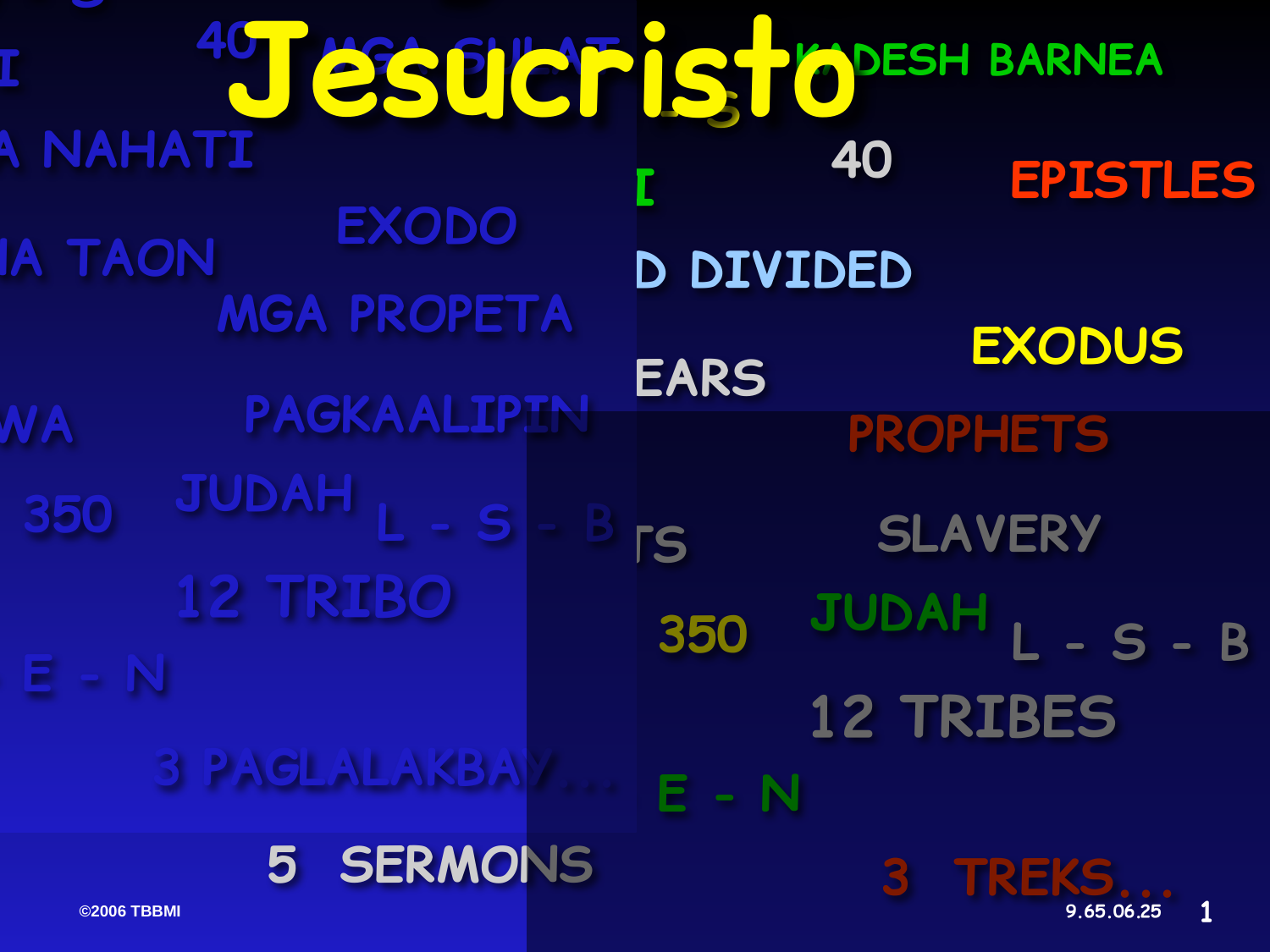

LAHAT NG PANGYAYARI AY PATUNGO SA…              Ministeryo ng Panginoong Jesucristo

1600 years
KADESH BARNEA
ANG PAGTAWAG

S - D - S
40 authors

 “OLD”
Testament
“NEW”
Testament
40
EVANGELIO

ONE THEME:
MGA SULAT

SINAI
the glory of God
JERICHO
LUPA NAHATI

430
  “27” Books
“39” Books
EXODO

SIMBAHAN

70 NA TAON

GOSPELS

PROPHECIES

ACTS
WRITINGS

HISTORIES
EPISTLES

LAW
REVELATION

Hebrew
Greek
MGA PROPETA
ISRAEL

J - E
Grace/
Law/
PAGKAALIPIN
GAWA
Promise
Fulfillment

 JUDAH
MGA HUKOM
350
L - S - B

Telescope
Telescope
I - I
12 TRIBO
APOCALIPSIS
Eternity Past
Eternity Future
M - C - C
Z - E - N
2 Telescopes
1 Microscope
Microscope
5  SERMON
3 PAGLALAKBAY...
06-27

1600 years
KADESH BARNEA
The CALL

S - D - S
40 authors

 “OLD”
Testament
“NEW”
Testament
40
GOSPELS

ONE THEME:

EPISTLES
SINAI
the glory of God
JERICHO
LAND DIVIDED

  “27” Books
“39” Books
430
EXODUS

CHURCH

70 YEARS

GOSPELS

PROPHECIES

ACTS
WRITINGS

HISTORIES
EPISTLES

LAW
REVELATION

Hebrew
Greek
PROPHETS
ISRAEL

J - E
Grace/
Law/
SLAVERY
ACTS
Promise
Fulfillment

 JUDAH
JUDGES
350
L - S - B

Telescope
Telescope
I - I
12 TRIBES
REVELATION
Eternity Past
Eternity Future
M - C - C
Z - E - N
2 Telescopes
1 Microscope
Microscope
5  SERMONS
3  TREKS...
06-27

1600 years

40 authors

 “OLD”
Testament
“NEW”
Testament

ONE THEME:

the glory of God

  “27” Books
“39” Books

GOSPELS

PROPHECIES

ACTS
WRITINGS

HISTORIES
EPISTLES

LAW
REVELATION

Hebrew
Greek

Grace/
Law/
Promise
Fulfillment

Telescope
Telescope
Eternity Past
Eternity Future
2 Telescopes
1 Microscope
Microscope

1
9.65.06.
25
©2006 TBBMI